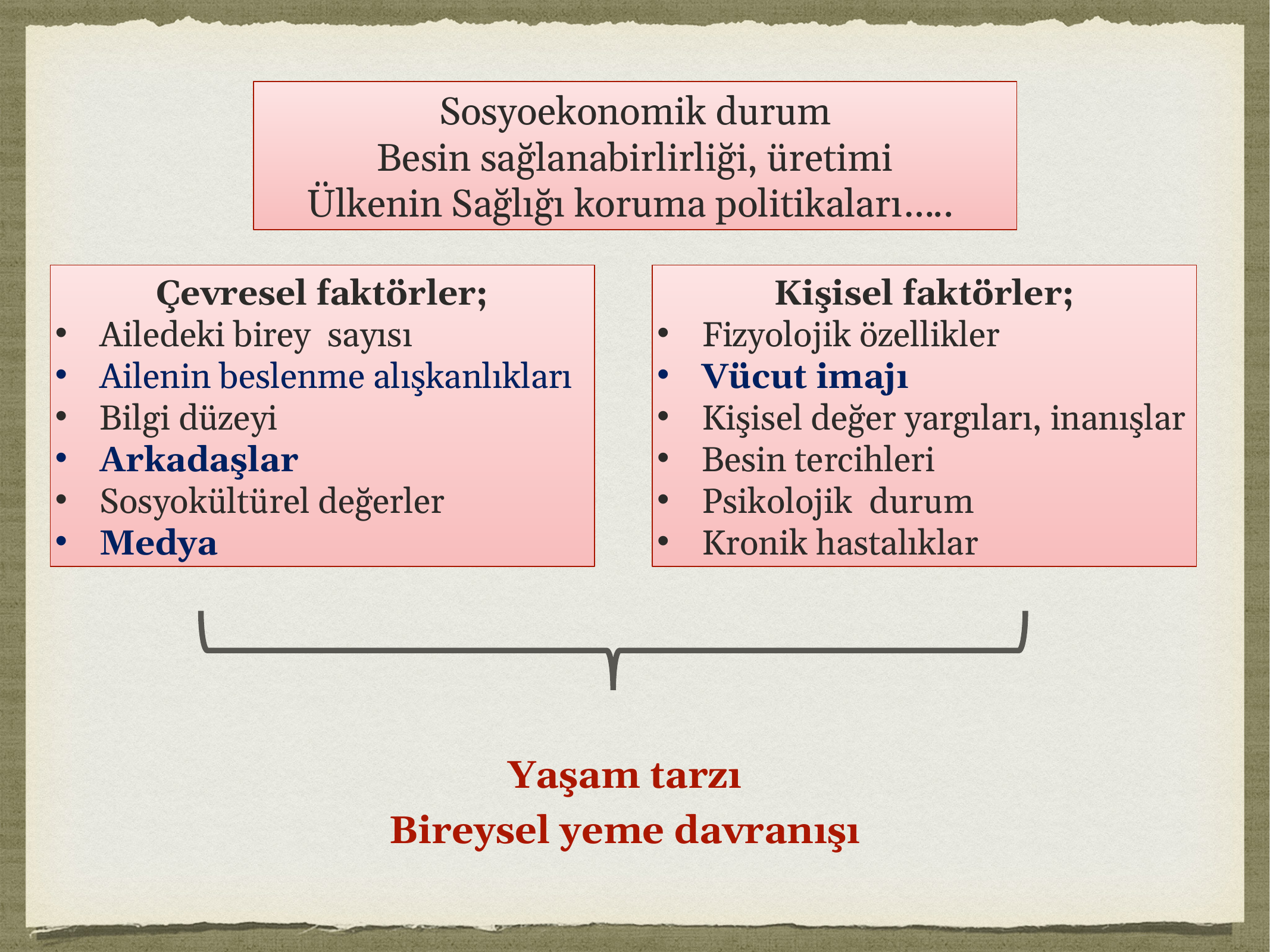

Sosyoekonomik durum
Besin sağlanabirlirliği, üretimi
Ülkenin Sağlığı koruma politikaları…..

Çevresel faktörler;
Ailedeki birey  sayısı
Ailenin beslenme alışkanlıkları
Bilgi düzeyi
Arkadaşlar
Sosyokültürel değerler
Medya
Kişisel faktörler;
Fizyolojik özellikler
Vücut imajı
Kişisel değer yargıları, inanışlar
Besin tercihleri
Psikolojik  durum
Kronik hastalıklar
Yaşam tarzı
Bireysel yeme davranışı